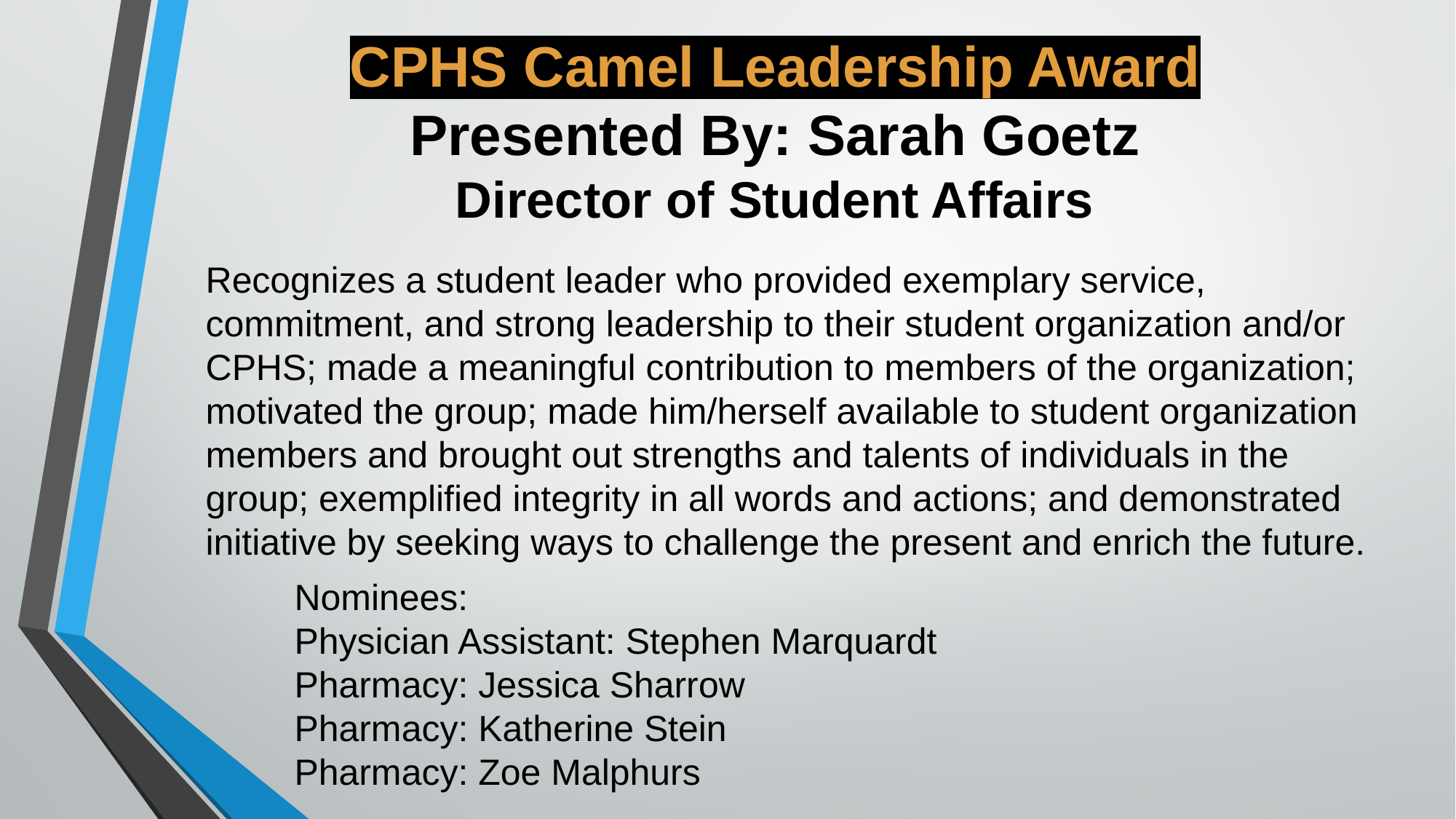

# CPHS Camel Leadership Award Presented By: Sarah Goetz Director of Student Affairs
Recognizes a student leader who provided exemplary service, commitment, and strong leadership to their student organization and/or CPHS; made a meaningful contribution to members of the organization; motivated the group; made him/herself available to student organization members and brought out strengths and talents of individuals in the group; exemplified integrity in all words and actions; and demonstrated initiative by seeking ways to challenge the present and enrich the future.
Nominees:
Physician Assistant: Stephen Marquardt
Pharmacy: Jessica Sharrow
Pharmacy: Katherine Stein
Pharmacy: Zoe Malphurs